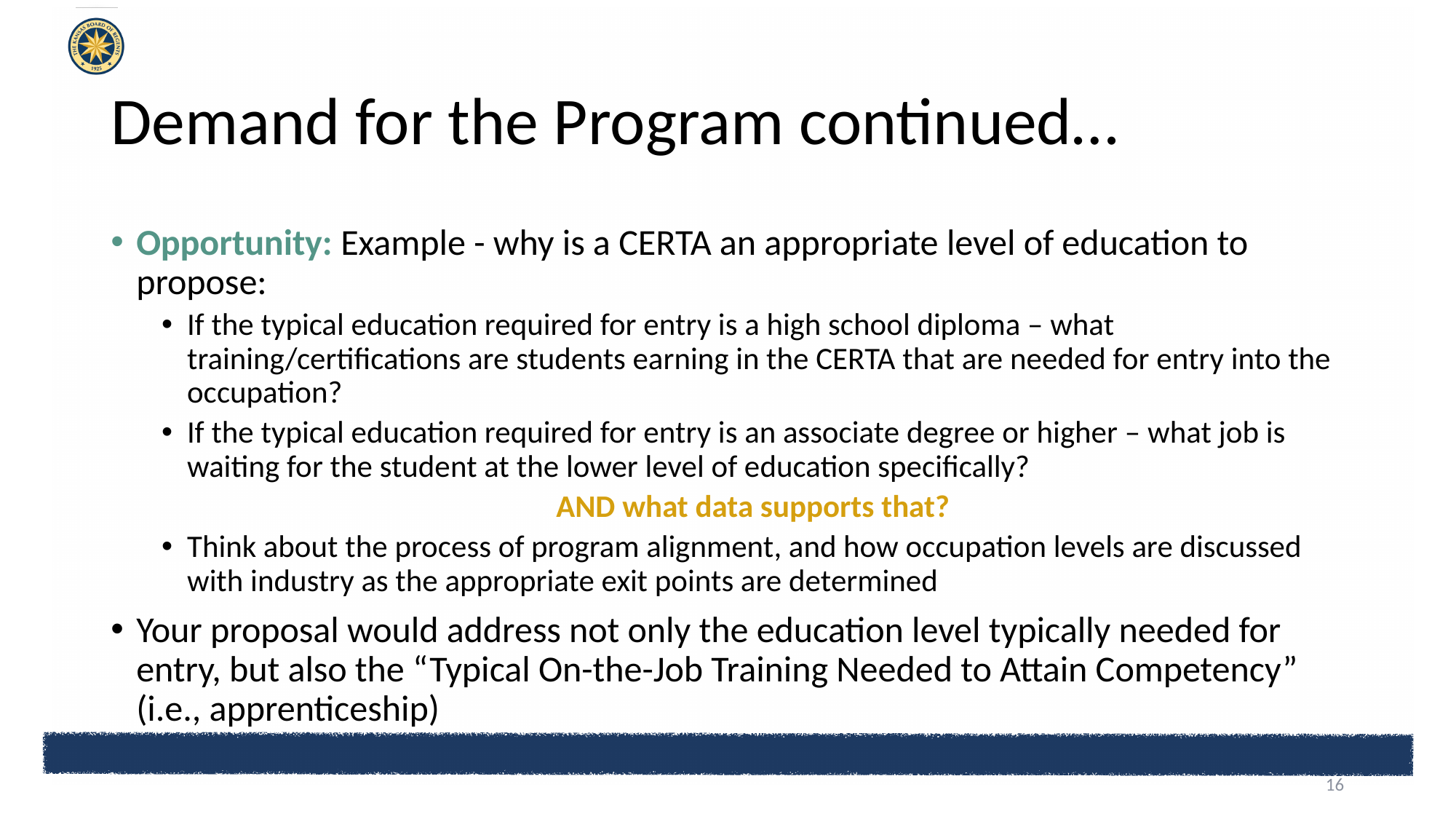

# Demand for the Program continued…
Opportunity: Example - why is a CERTA an appropriate level of education to propose:
If the typical education required for entry is a high school diploma – what training/certifications are students earning in the CERTA that are needed for entry into the occupation?
If the typical education required for entry is an associate degree or higher – what job is waiting for the student at the lower level of education specifically?
AND what data supports that?
Think about the process of program alignment, and how occupation levels are discussed with industry as the appropriate exit points are determined
Your proposal would address not only the education level typically needed for entry, but also the “Typical On-the-Job Training Needed to Attain Competency” (i.e., apprenticeship)

16